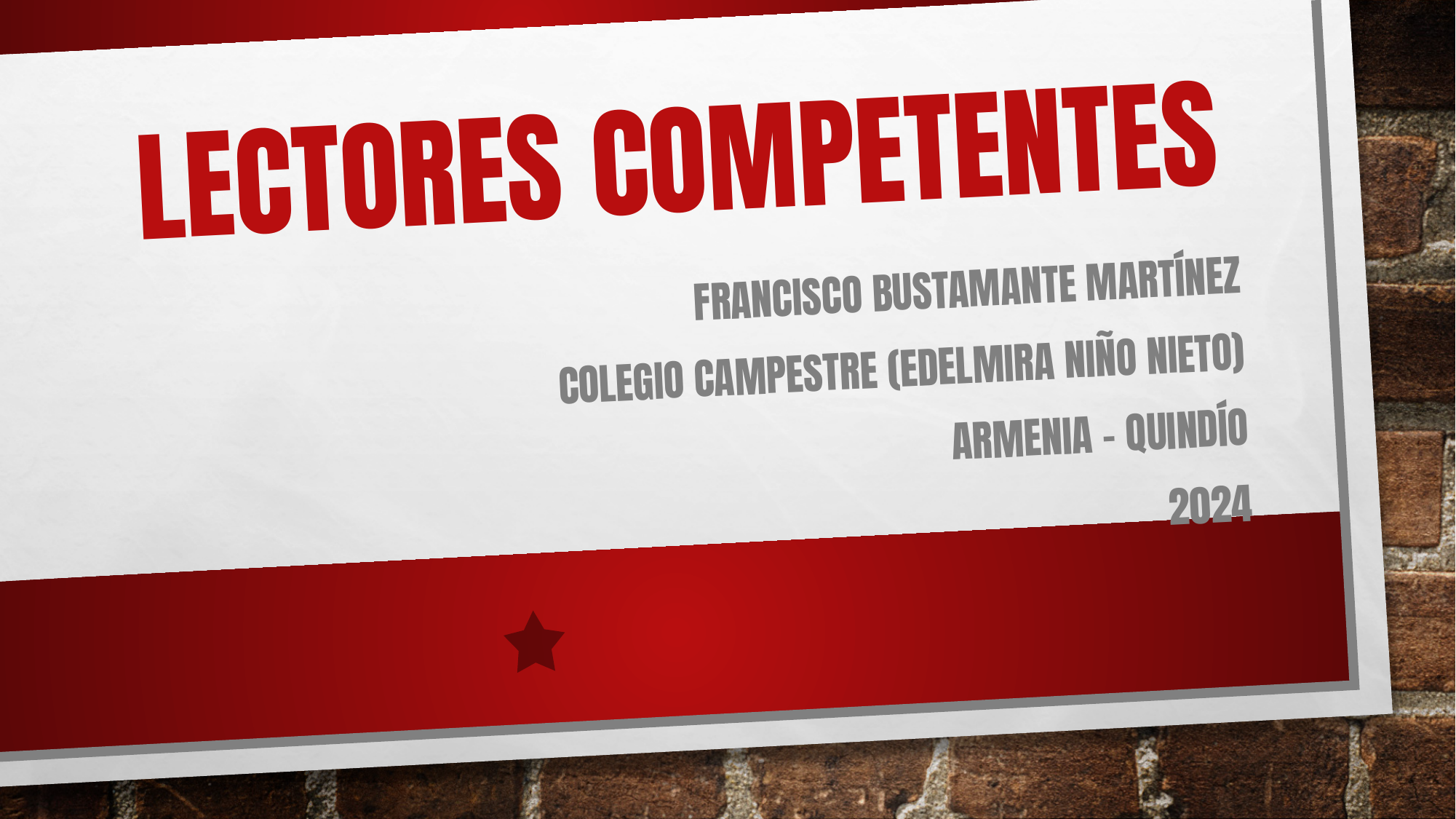

# LECTORES COMPETENTES
Francisco Bustamante martínez
COLEGIO CAMPESTRE (Edelmira niño nieto)
Armenia – Quindío
2024